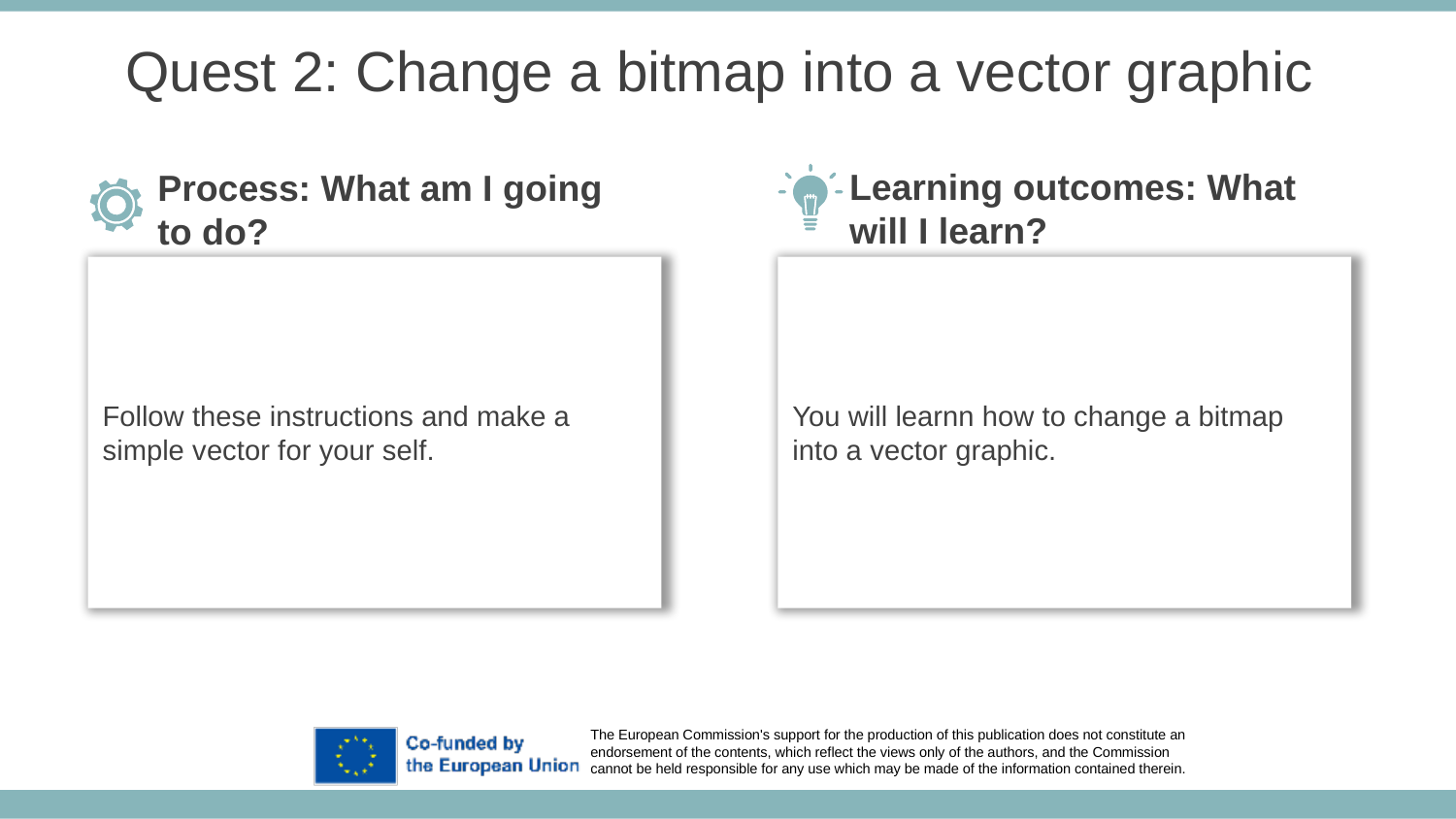

Quest 2: Change a bitmap into a vector graphic

Learning outcomes: What will I learn?
Process: What am I going to do?
You will learnn how to change a bitmap into a vector graphic.
Follow these instructions and make a simple vector for your self.